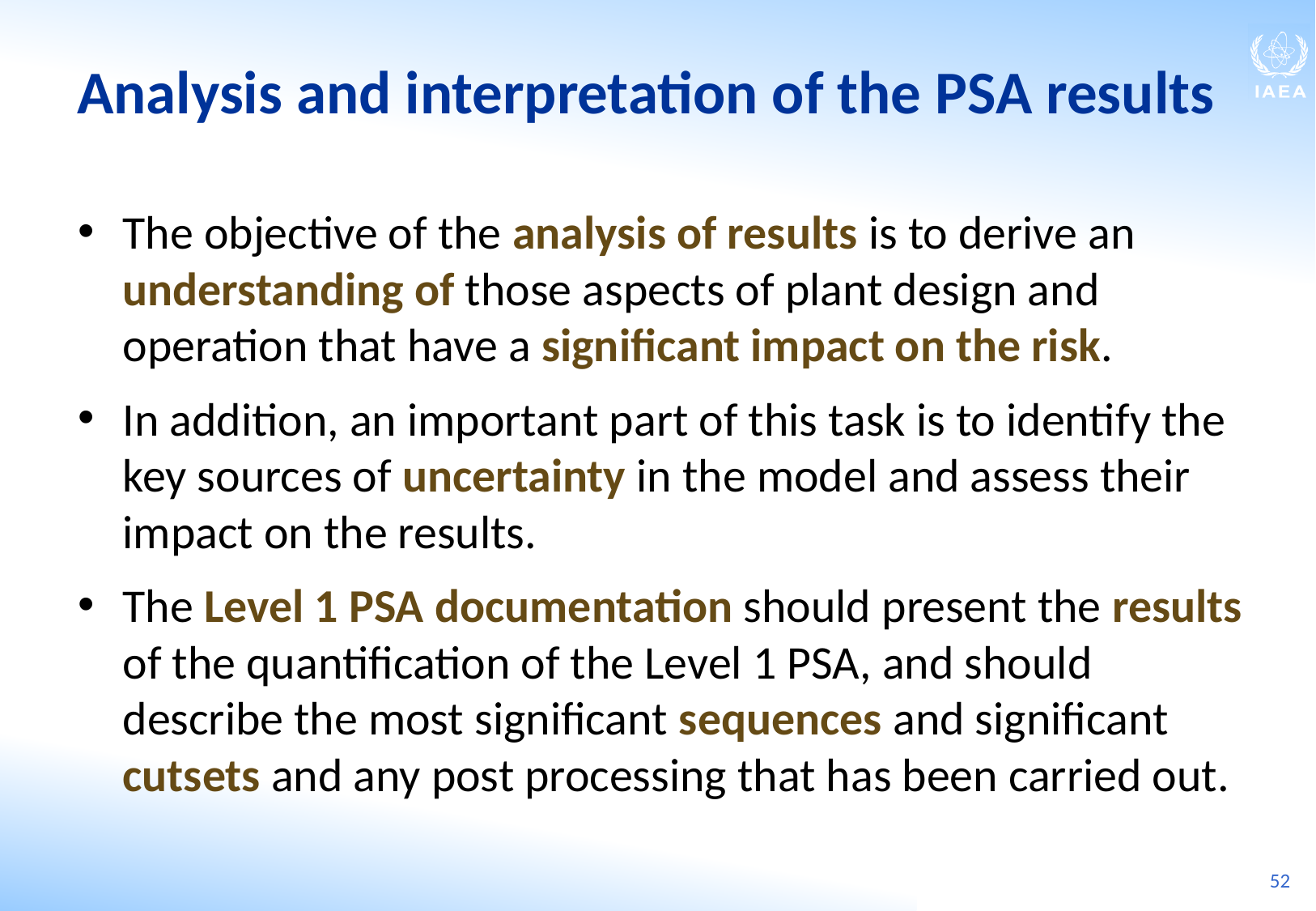

Analysis and interpretation of the PSA results
The objective of the analysis of results is to derive an understanding of those aspects of plant design and operation that have a significant impact on the risk.
In addition, an important part of this task is to identify the key sources of uncertainty in the model and assess their impact on the results.
The Level 1 PSA documentation should present the results of the quantification of the Level 1 PSA, and should describe the most significant sequences and significant cutsets and any post processing that has been carried out.

52